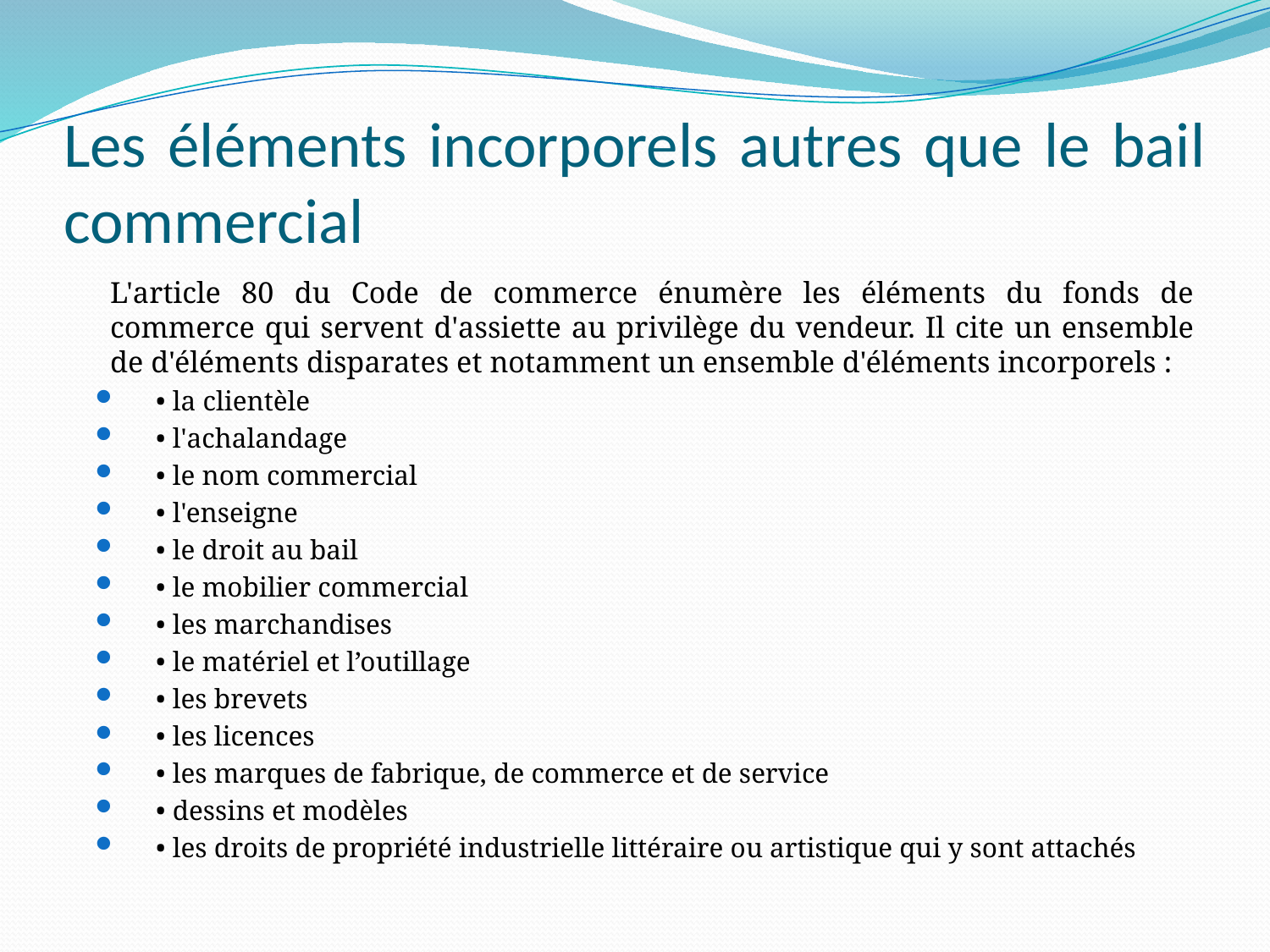

# Les éléments incorporels autres que le bail commercial
	L'article 80 du Code de commerce énumère les éléments du fonds de commerce qui servent d'assiette au privilège du vendeur. Il cite un ensemble de d'éléments disparates et notamment un ensemble d'éléments incorporels :
• la clientèle
• l'achalandage
• le nom commercial
• l'enseigne
• le droit au bail
• le mobilier commercial
• les marchandises
• le matériel et l’outillage
• les brevets
• les licences
• les marques de fabrique, de commerce et de service
• dessins et modèles
• les droits de propriété industrielle littéraire ou artistique qui y sont attachés